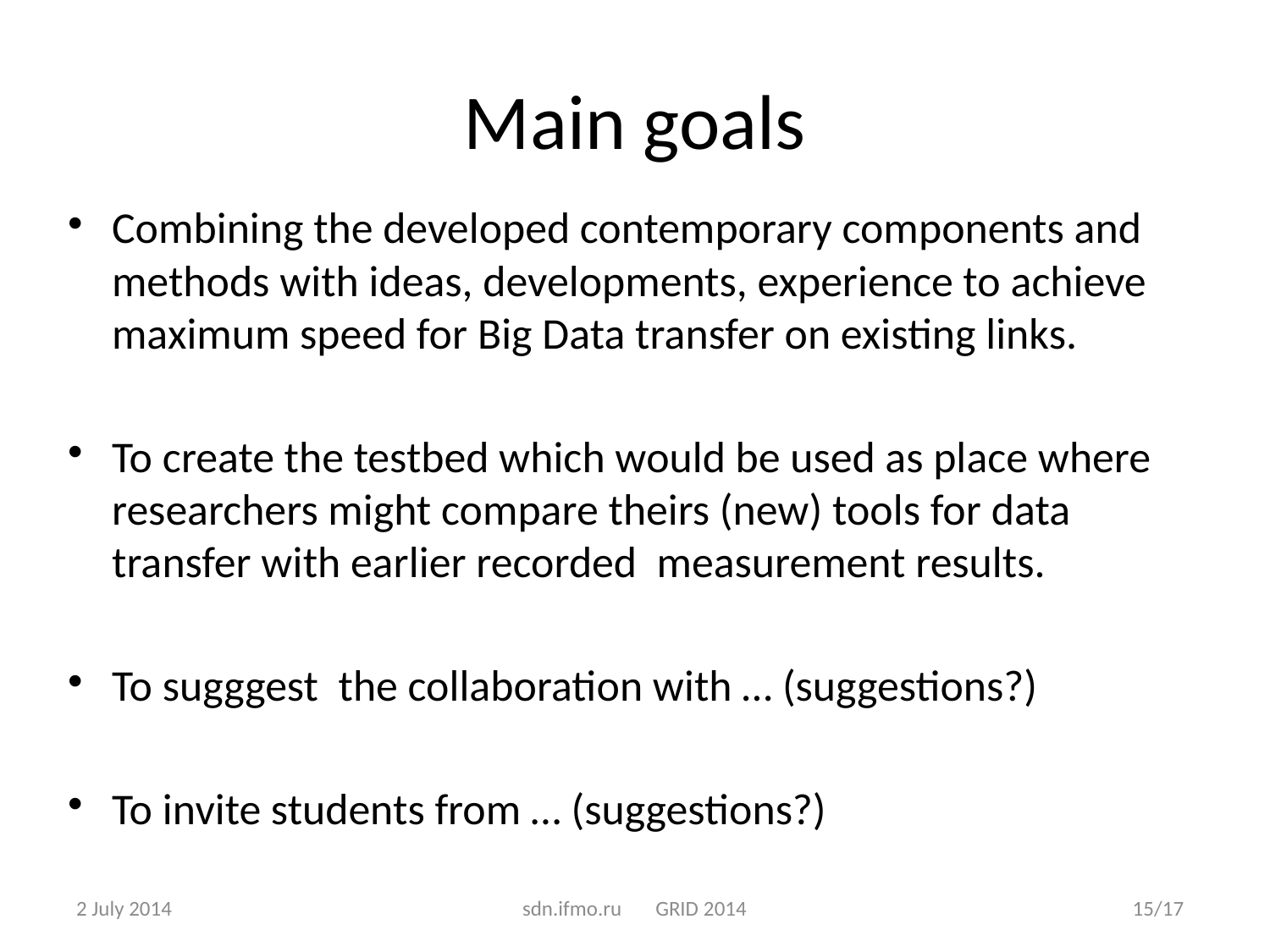

# Main goals
Combining the developed contemporary components and methods with ideas, developments, experience to achieve maximum speed for Big Data transfer on existing links.

To create the testbed which would be used as place where researchers might compare theirs (new) tools for data transfer with earlier recorded  measurement results.

To sugggest  the collaboration with … (suggestions?)

To invite students from … (suggestions?)

2 July 2014
sdn.ifmo.ru       GRID 2014
15/17